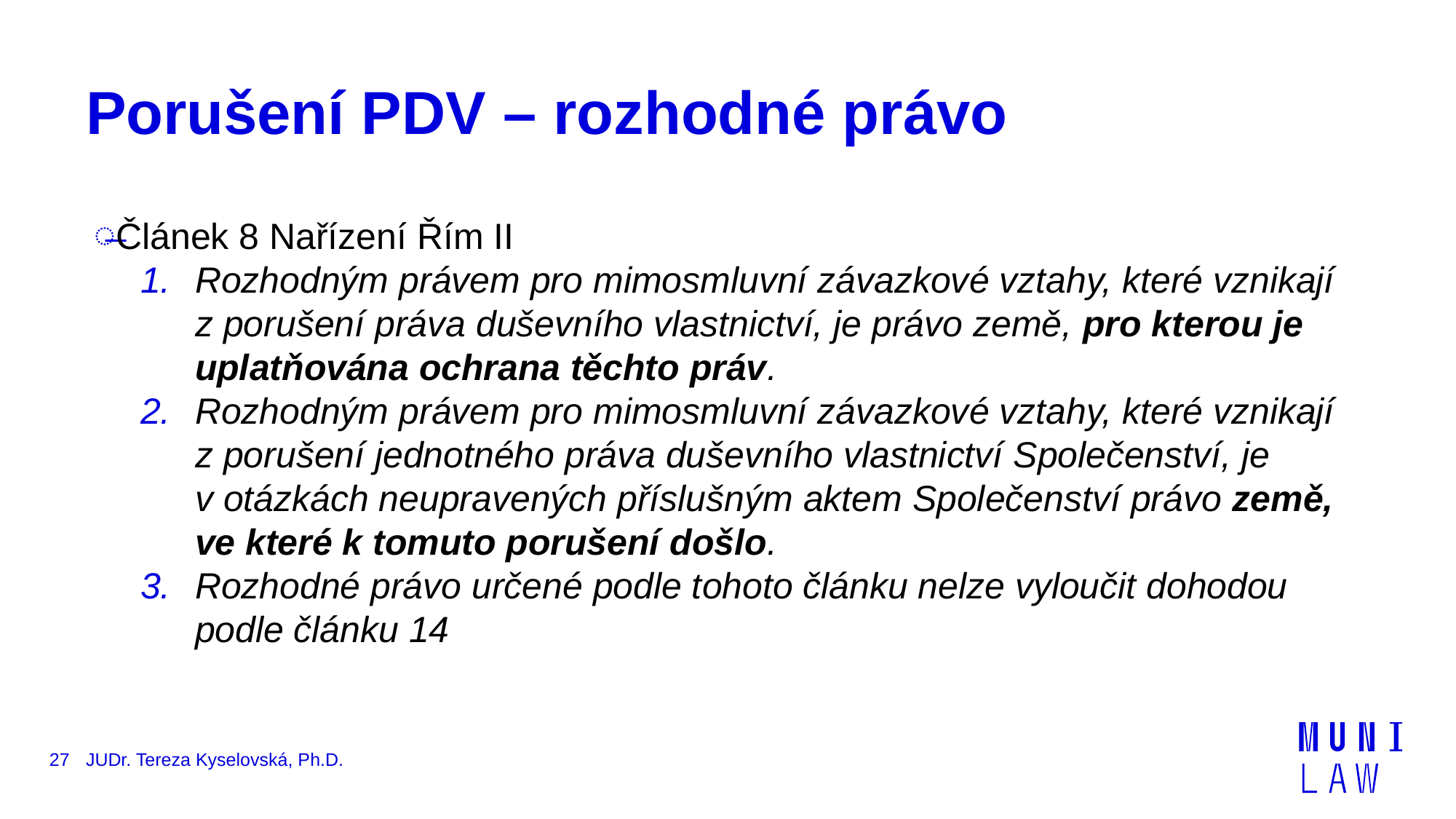

# Porušení PDV – rozhodné právo
Článek 8 Nařízení Řím II
Rozhodným právem pro mimosmluvní závazkové vztahy, které vznikají z porušení práva duševního vlastnictví, je právo země, pro kterou je uplatňována ochrana těchto práv.
Rozhodným právem pro mimosmluvní závazkové vztahy, které vznikají z porušení jednotného práva duševního vlastnictví Společenství, je v otázkách neupravených příslušným aktem Společenství právo země, ve které k tomuto porušení došlo.
Rozhodné právo určené podle tohoto článku nelze vyloučit dohodou podle článku 14

27
JUDr. Tereza Kyselovská, Ph.D.